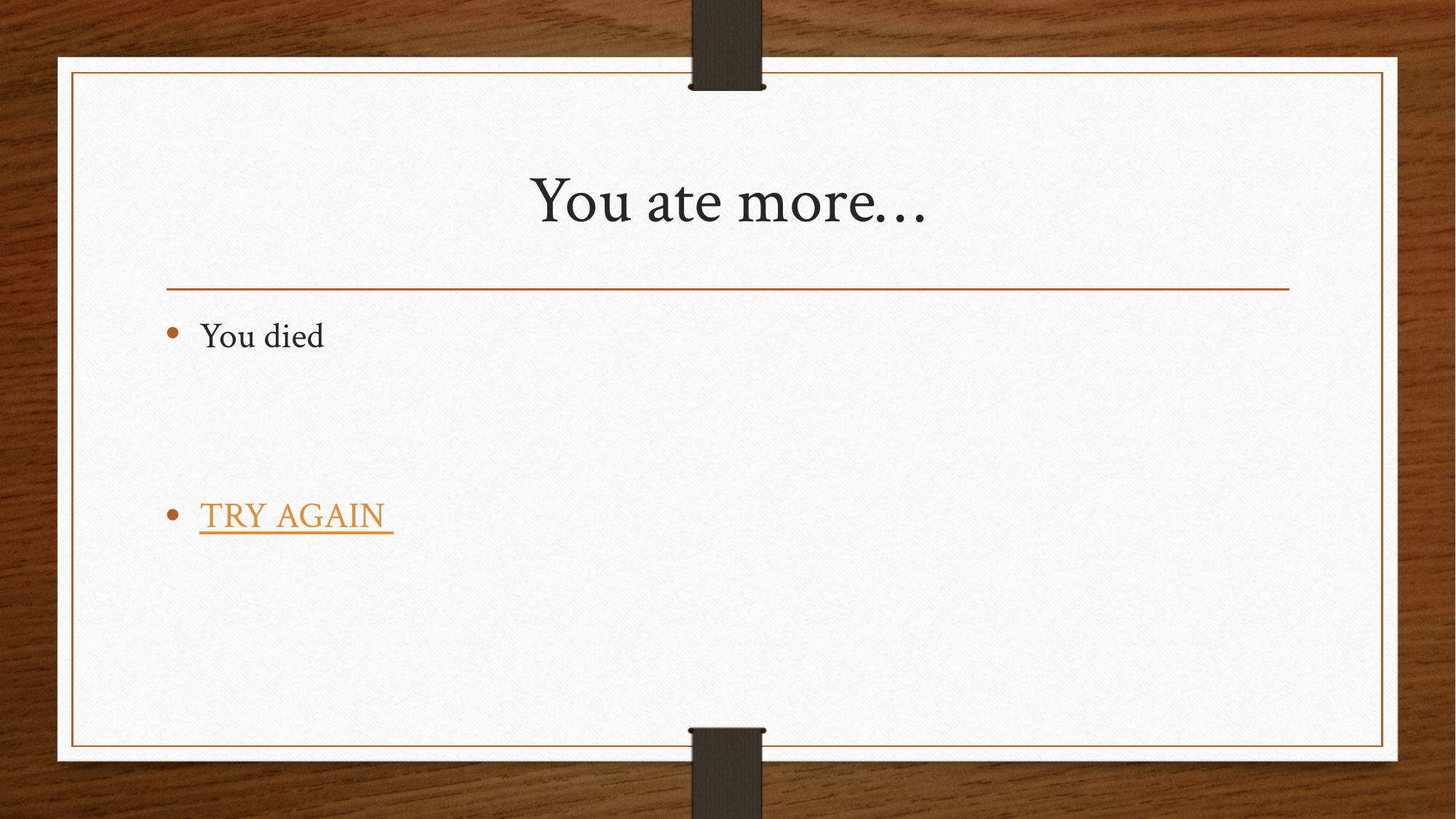

# You ate more…
You died

TRY AGAIN